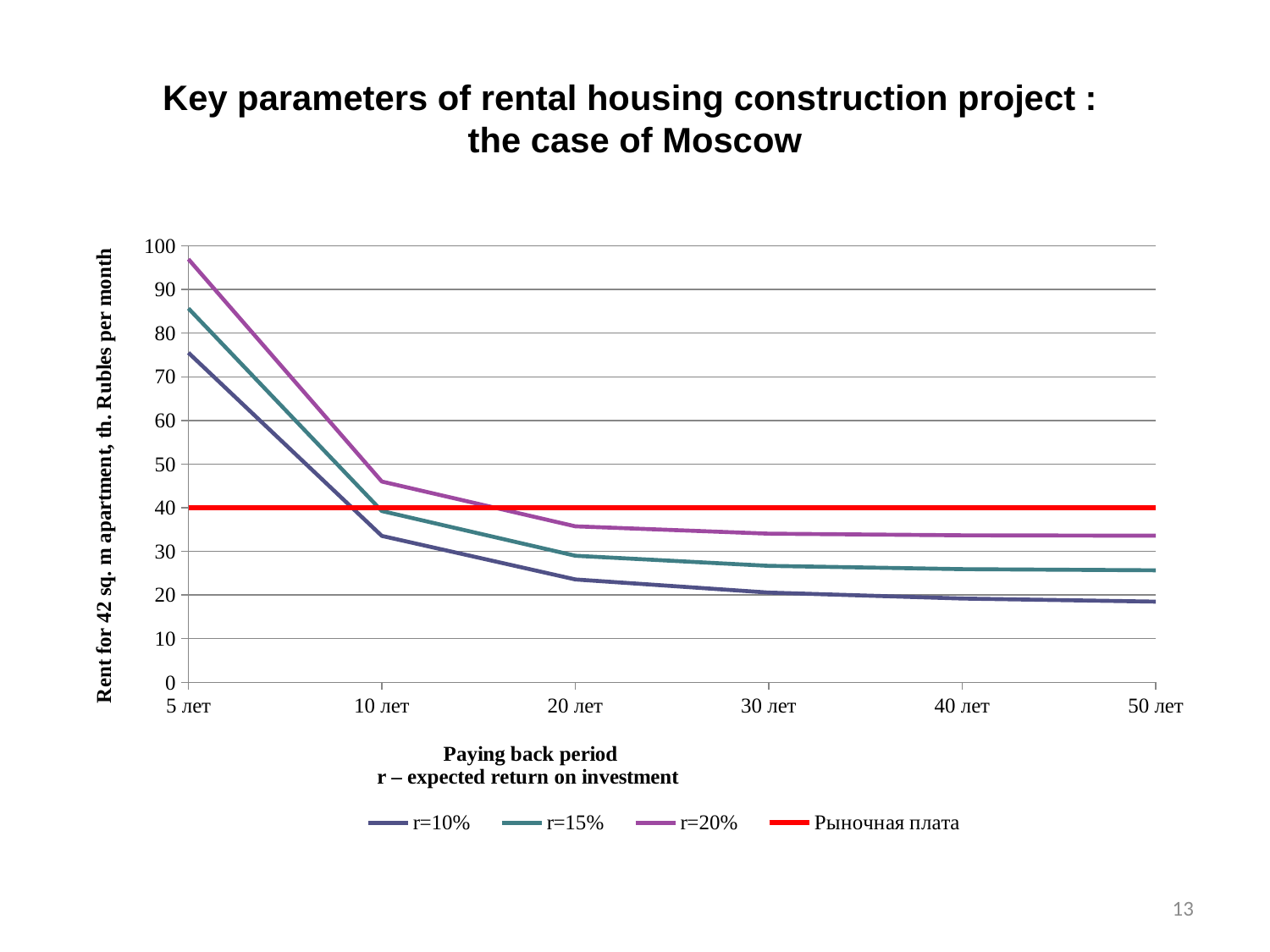

# Key parameters of rental housing construction project : the case of Moscow

### Chart

| Category | r=10% | r=15% | r=20% | Рыночная плата |
|---|---|---|---|---|
| 5 лет | 75.52021690563396 | 85.68367650010309 | 96.9667820317242 | 40.0 |
| 10 лет | 33.544742407577544 | 39.25259309087112 | 46.00871549217581 | 40.0 |
| 20 лет | 23.563106992918822 | 28.988579044423926 | 35.744570477496545 | 40.0 |
| 30 лет | 20.544857390206396 | 26.672773000620197 | 34.059036889046546 | 40.0 |
| 40 лет | 19.182277125276638 | 25.92048848456914 | 33.682807472760715 | 40.0 |
| 50 лет | 18.481237354615295 | 25.65855700335536 | 33.59650265537465 | 40.0 |
13